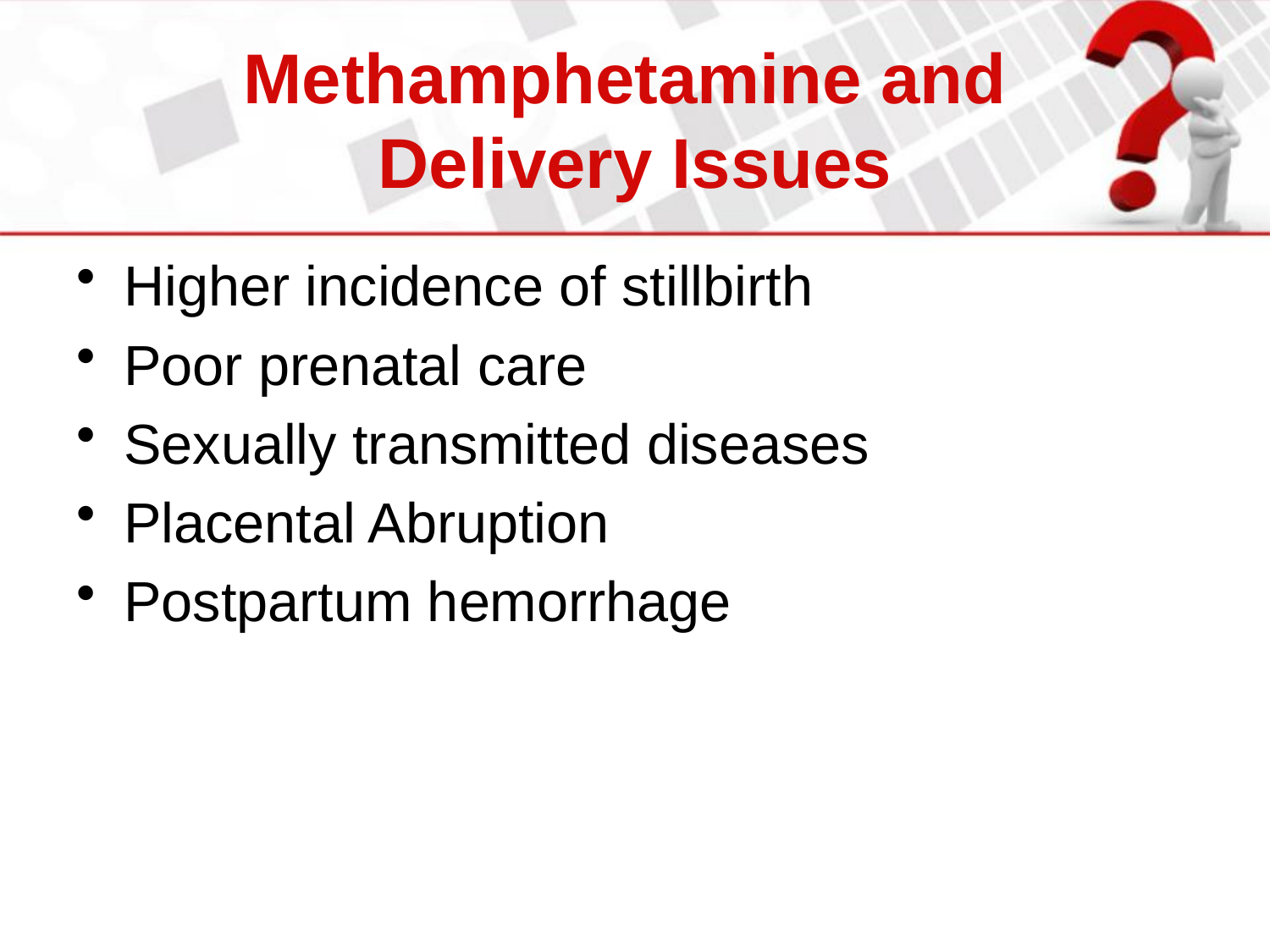

# Methamphetamine and Delivery Issues
Higher incidence of stillbirth
Poor prenatal care
Sexually transmitted diseases
Placental Abruption
Postpartum hemorrhage